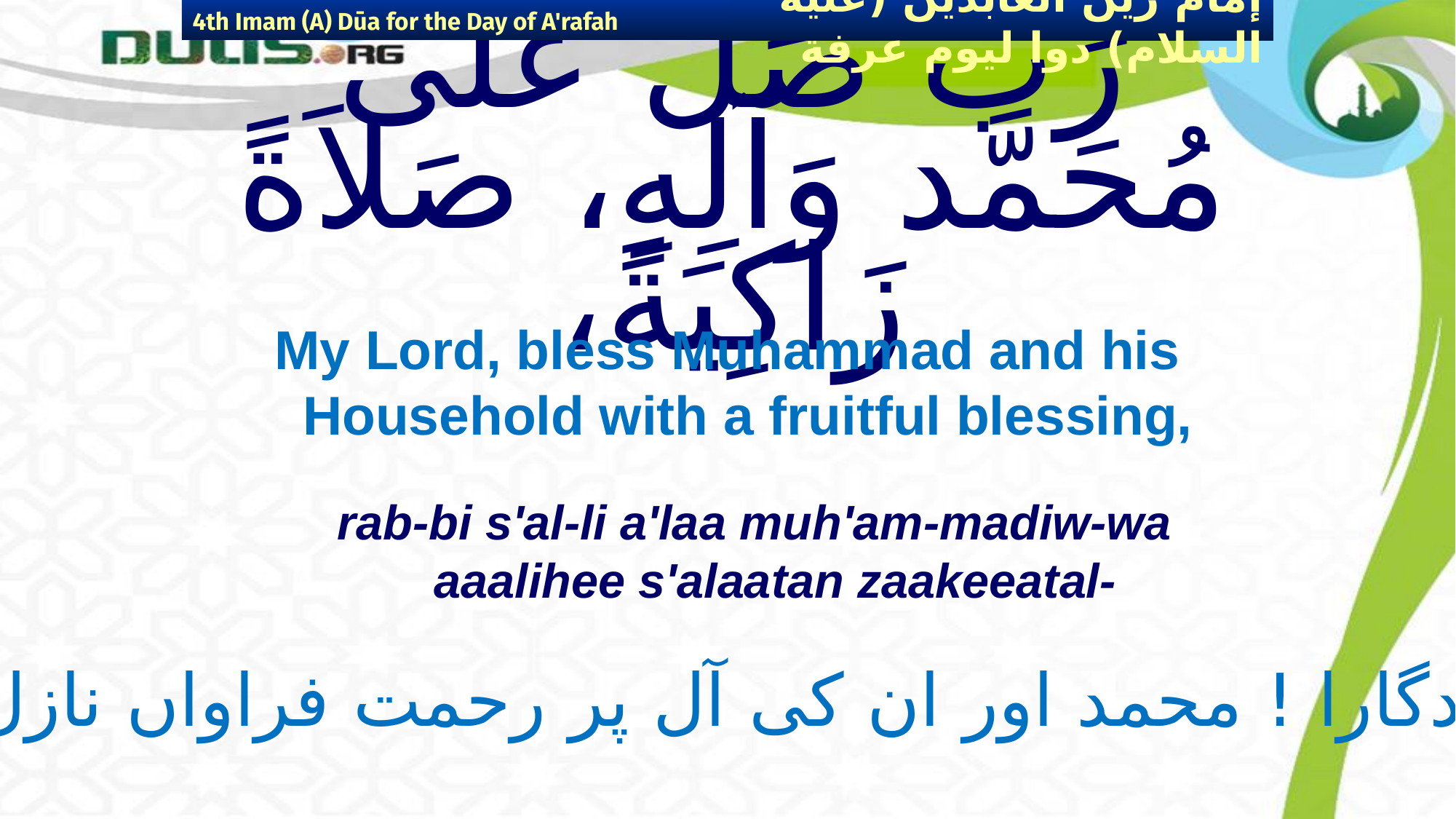

4th Imam (A) Dūa for the Day of A'rafah
إمام زين العابدين (عليه السلام) دوا ليوم عرفة
# رَبِّ صَلِّ عَلَى مُحَمَّد وَآلِهِ، صَلاَةً زَاكِيَةً،
My Lord, bless Muhammad and his Household with a fruitful blessing,
rab-bi s'al-li a'laa muh'am-madiw-wa aaalihee s'alaatan zaakeeatal-
پروردگارا ! محمد اور ان کی آل پر رحمت فراواں نازل کر